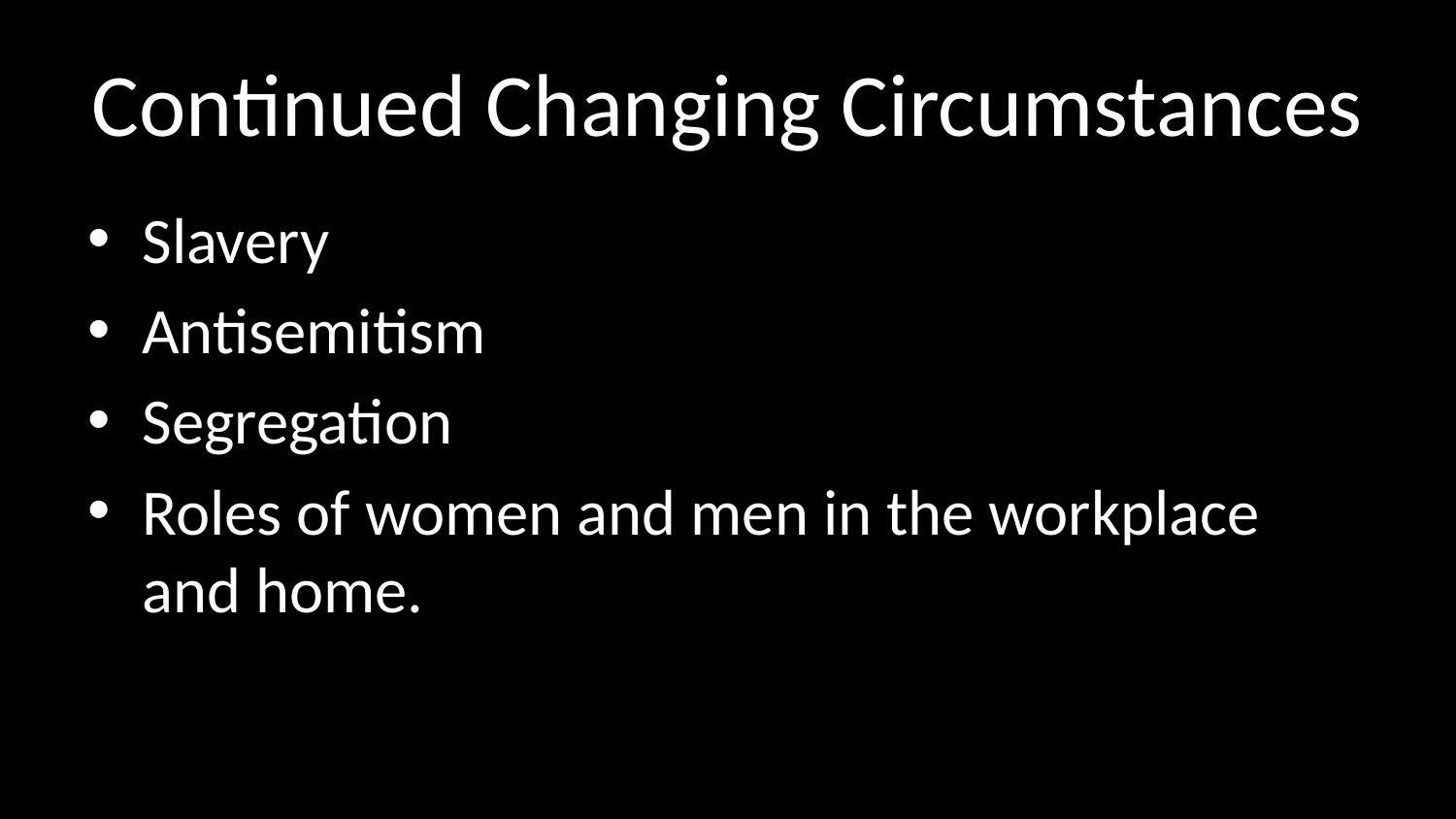

# Continued Changing Circumstances
Slavery
Antisemitism
Segregation
Roles of women and men in the workplace and home.